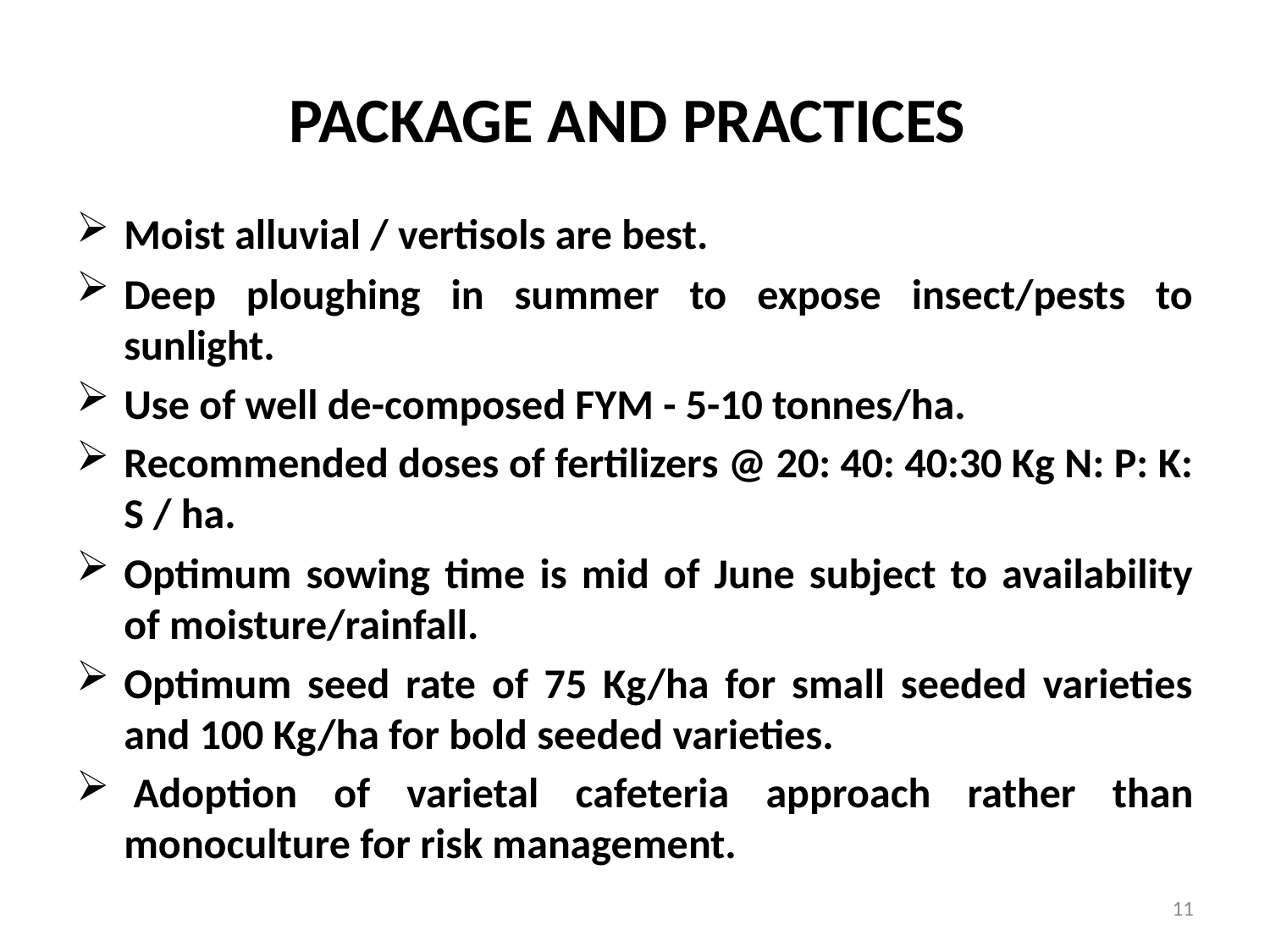

# PACKAGE AND PRACTICES
Moist alluvial / vertisols are best.
Deep ploughing in summer to expose insect/pests to sunlight.
Use of well de-composed FYM - 5-10 tonnes/ha.
Recommended doses of fertilizers @ 20: 40: 40:30 Kg N: P: K: S / ha.
Optimum sowing time is mid of June subject to availability of moisture/rainfall.
Optimum seed rate of 75 Kg/ha for small seeded varieties and 100 Kg/ha for bold seeded varieties.
 Adoption of varietal cafeteria approach rather than monoculture for risk management.
11